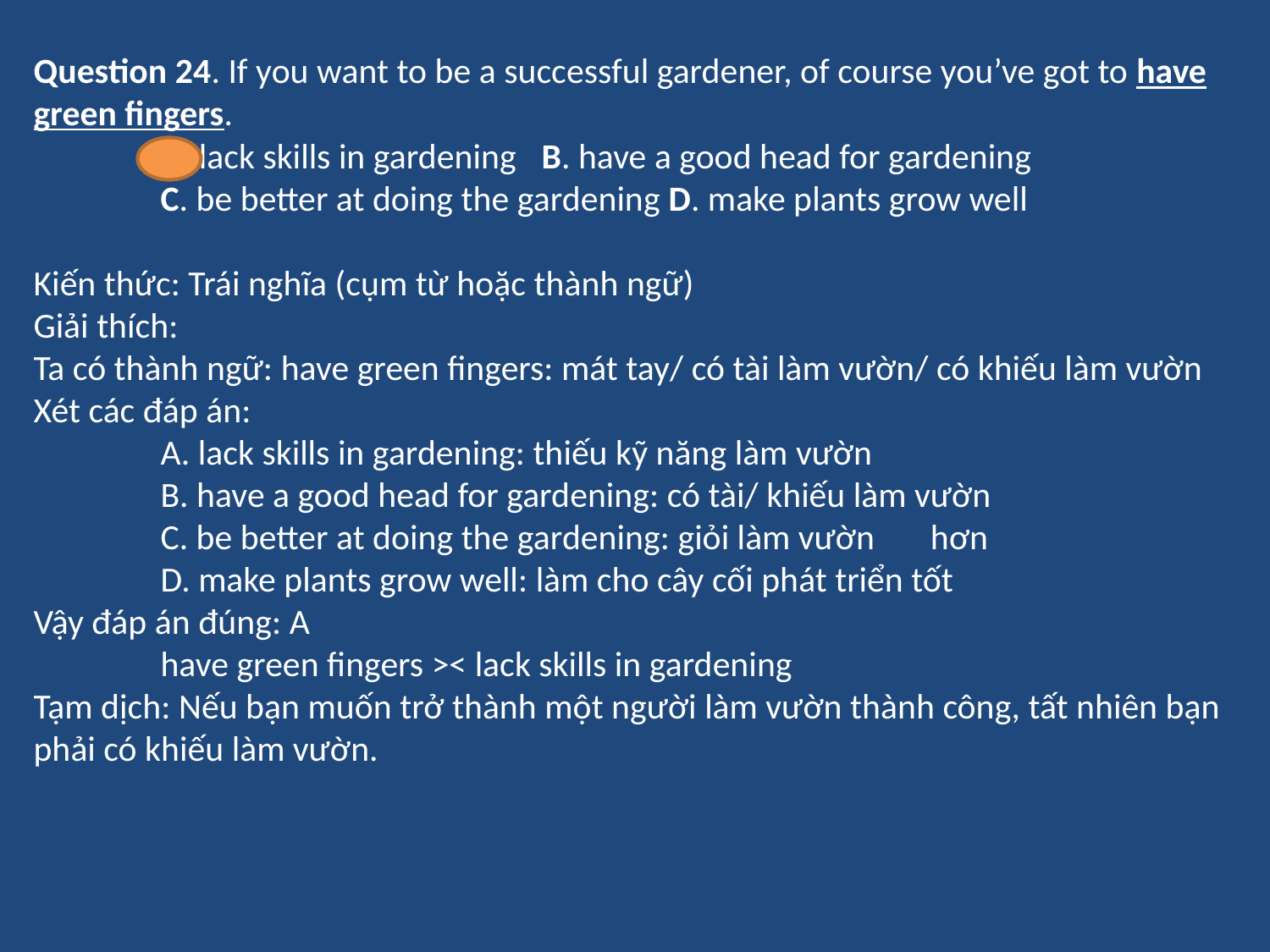

Question 24. If you want to be a successful gardener, of course you’ve got to have green fingers.
	A. lack skills in gardening	B. have a good head for gardening
	C. be better at doing the gardening	D. make plants grow well

Kiến thức: Trái nghĩa (cụm từ hoặc thành ngữ)
Giải thích:
Ta có thành ngữ: have green fingers: mát tay/ có tài làm vườn/ có khiếu làm vườn
Xét các đáp án:
	A. lack skills in gardening: thiếu kỹ năng làm vườn
	B. have a good head for gardening: có tài/ khiếu làm vườn
	C. be better at doing the gardening: giỏi làm vườn	 hơn
	D. make plants grow well: làm cho cây cối phát triển tốt
Vậy đáp án đúng: A
	have green fingers >< lack skills in gardening
Tạm dịch: Nếu bạn muốn trở thành một người làm vườn thành công, tất nhiên bạn phải có khiếu làm vườn.